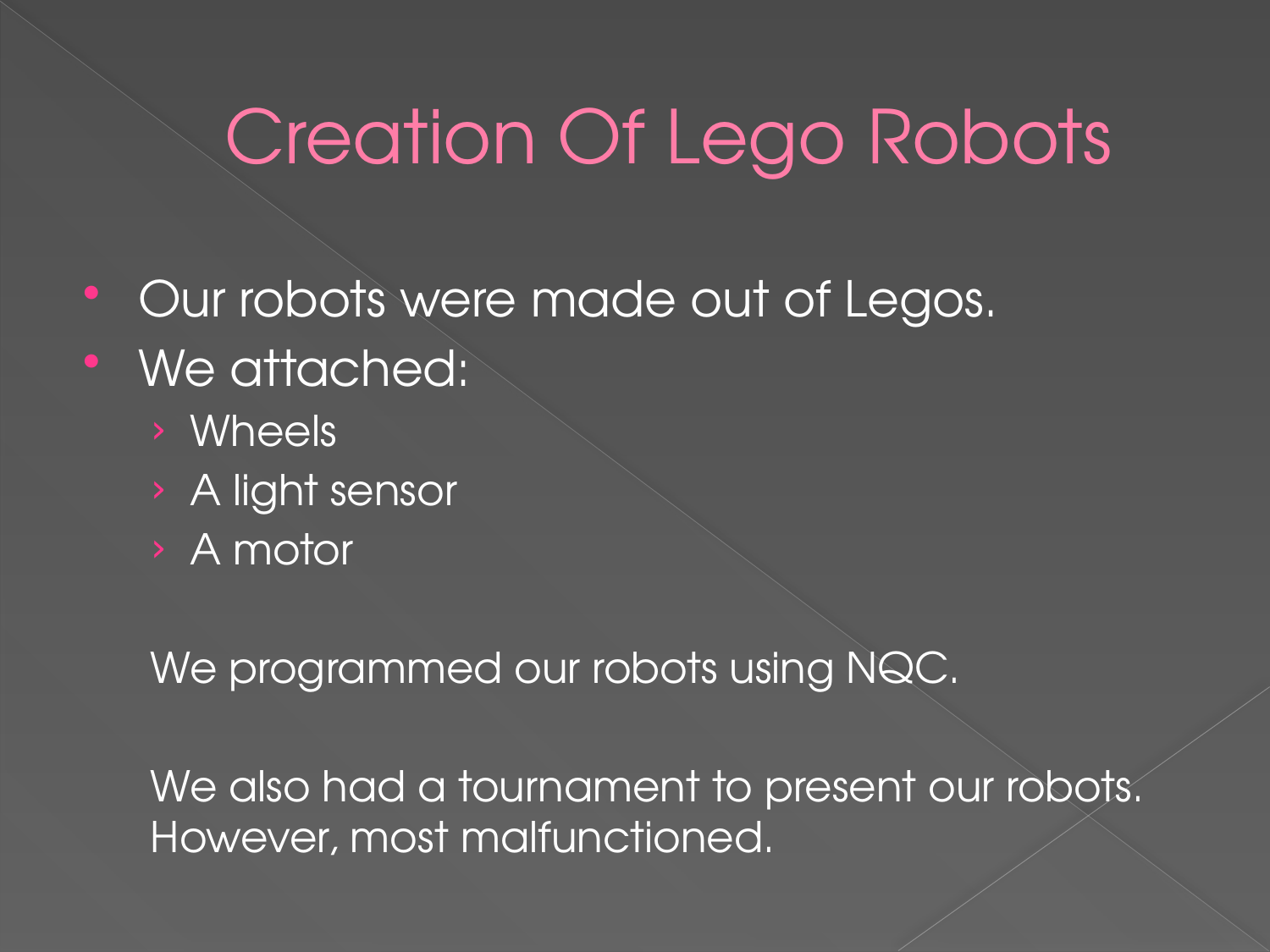

# Creation Of Lego Robots
Our robots were made out of Legos.
We attached:
Wheels
A light sensor
A motor

We programmed our robots using NQC.

We also had a tournament to present our robots. However, most malfunctioned.